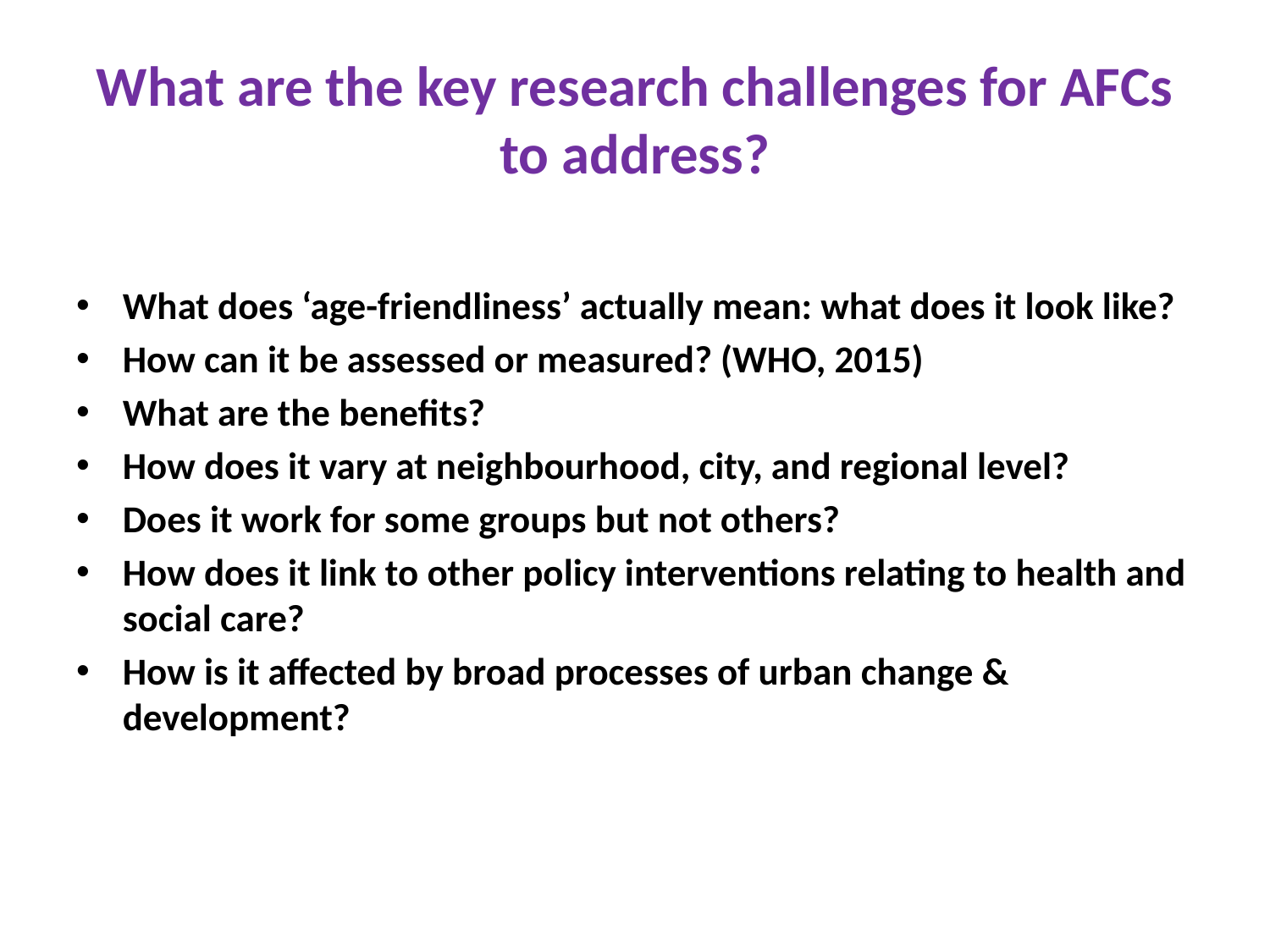

# What are the key research challenges for AFCs to address?

What does ‘age-friendliness’ actually mean: what does it look like?
How can it be assessed or measured? (WHO, 2015)
What are the benefits?
How does it vary at neighbourhood, city, and regional level?
Does it work for some groups but not others?
How does it link to other policy interventions relating to health and social care?
How is it affected by broad processes of urban change & development?